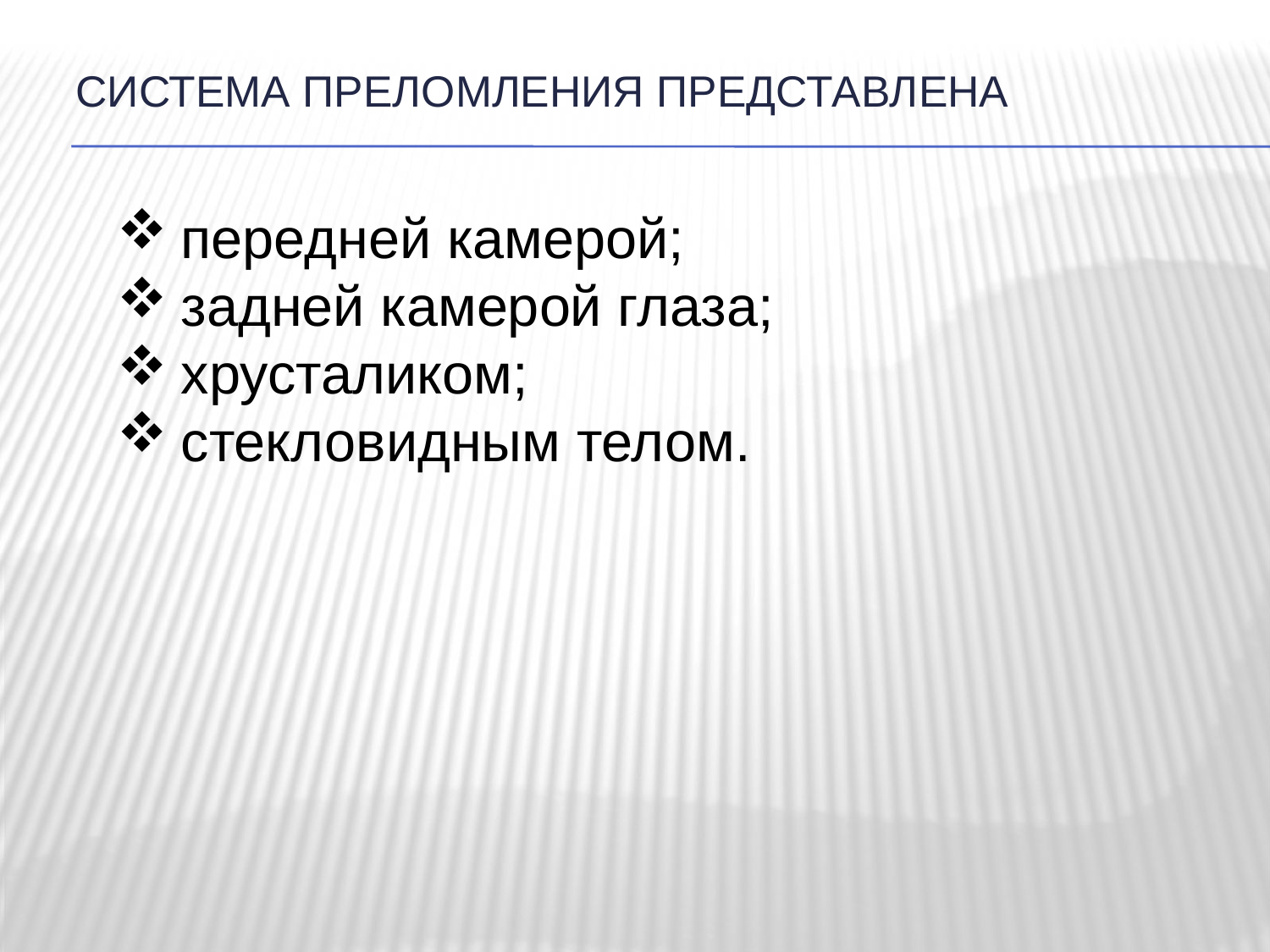

# Система преломления представлена
передней камерой;
задней камерой глаза;
хрусталиком;
стекловидным телом.